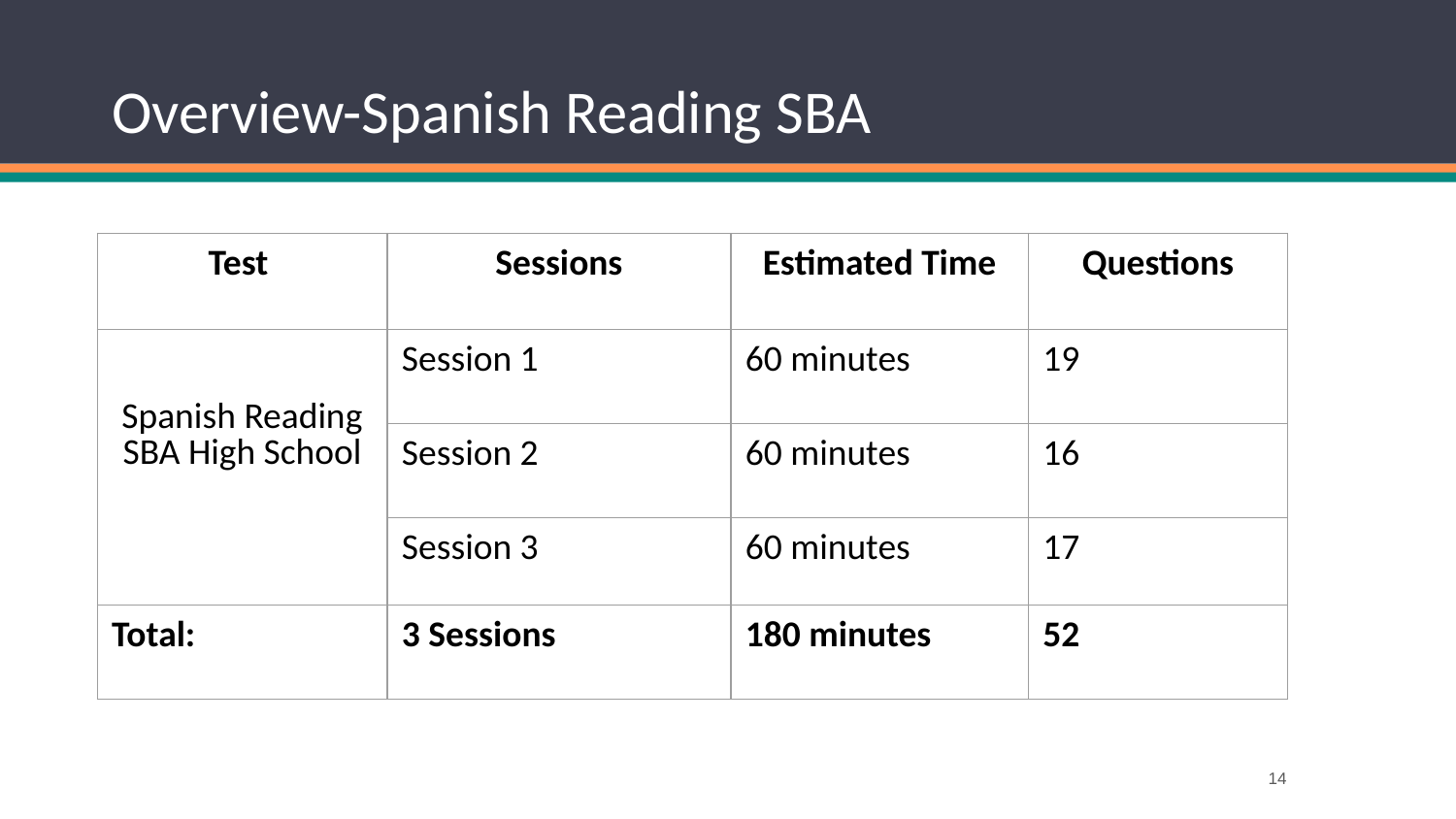

# Overview-Spanish Reading SBA
| Test | Sessions | Estimated Time | Questions |
| --- | --- | --- | --- |
| Spanish Reading SBA High School | Session 1 | 60 minutes | 19 |
|  | Session 2 | 60 minutes | 16 |
|  | Session 3 | 60 minutes | 17 |
| Total: | 3 Sessions | 180 minutes | 52 |
14